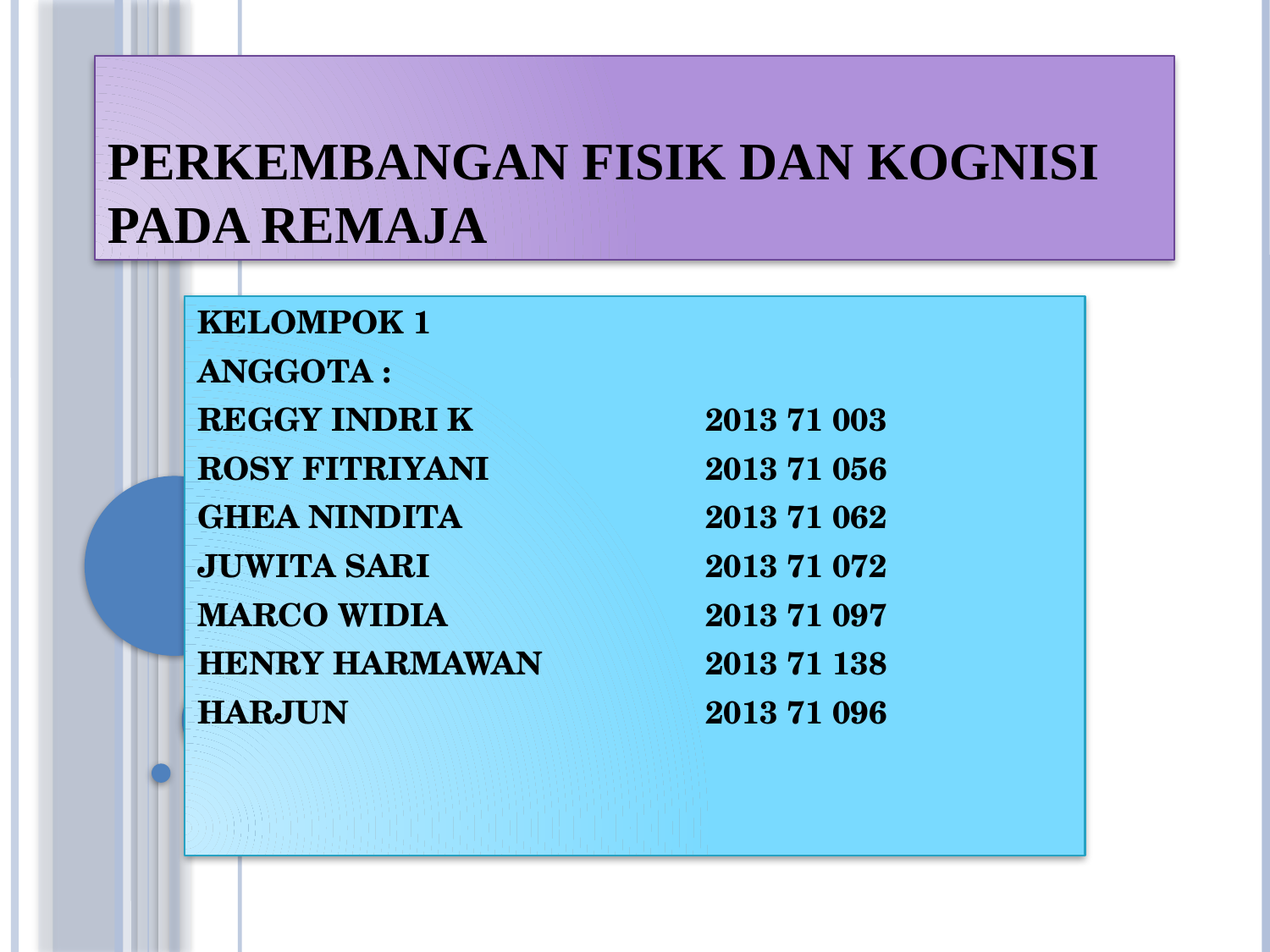

# PERKEMBANGAN FISIK DAN KOGNISI PADA REMAJA
KELOMPOK 1
ANGGOTA :
REGGY INDRI K 		2013 71 003
ROSY FITRIYANI		2013 71 056
GHEA NINDITA		2013 71 062
JUWITA SARI			2013 71 072
MARCO WIDIA			2013 71 097
HENRY HARMAWAN		2013 71 138
HARJUN			2013 71 096